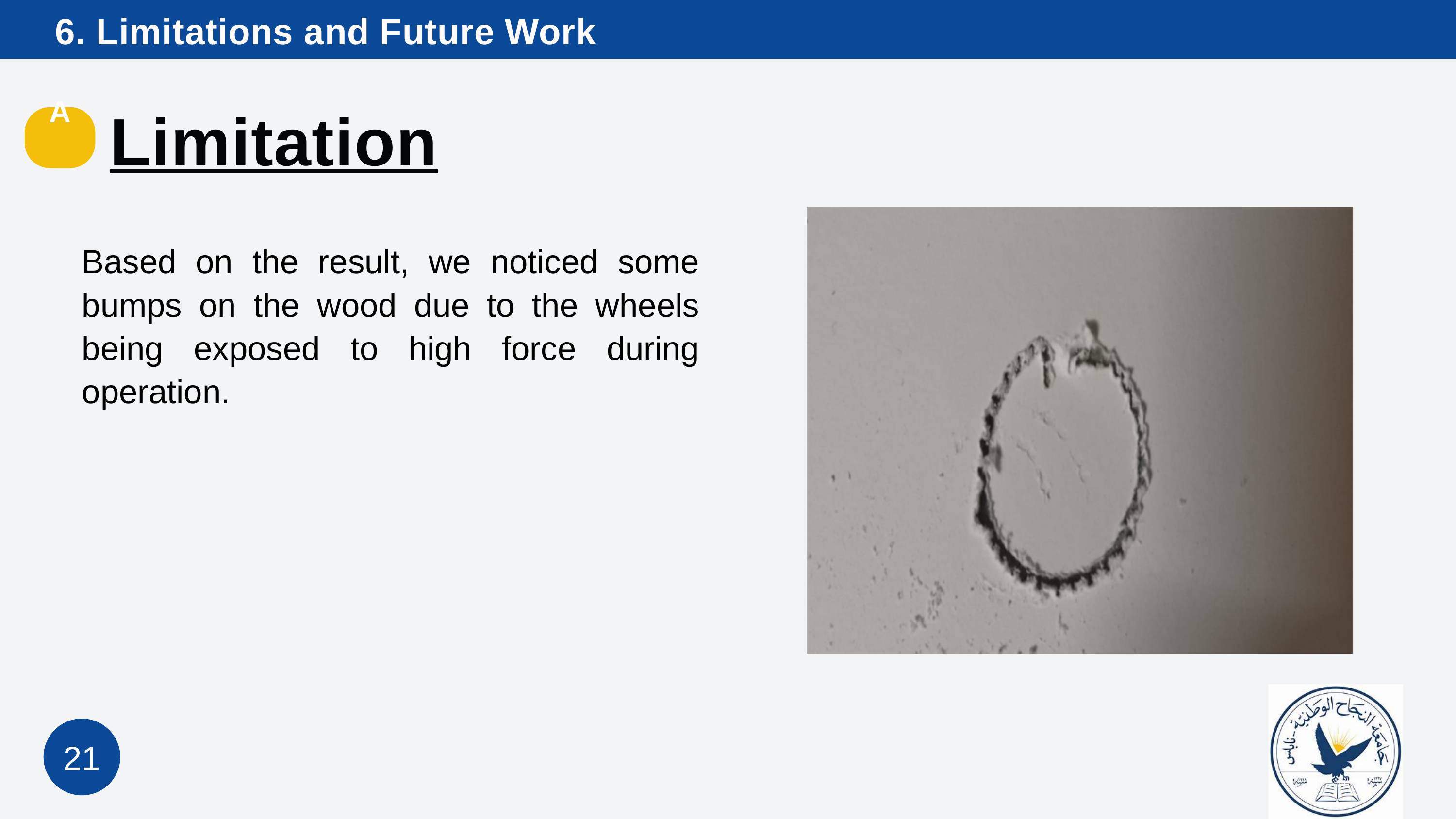

6. Limitations and Future Work
Limitation

A

Based on the result, we noticed some bumps on the wood due to the wheels being exposed to high force during operation.

21